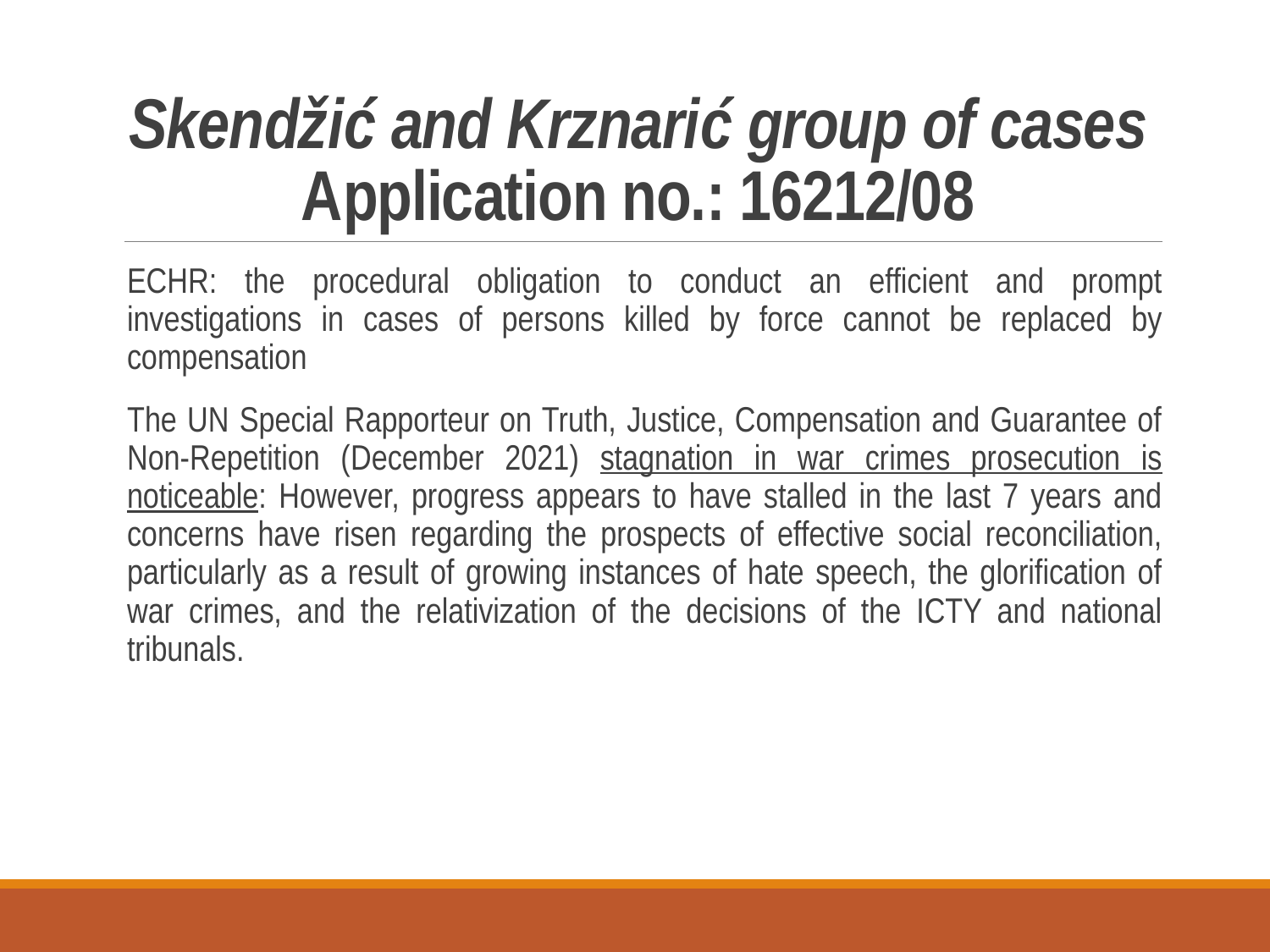

# Skendžić and Krznarić group of cases Application no.: 16212/08
ECHR: the procedural obligation to conduct an efficient and prompt investigations in cases of persons killed by force cannot be replaced by compensation
The UN Special Rapporteur on Truth, Justice, Compensation and Guarantee of Non-Repetition (December 2021) stagnation in war crimes prosecution is noticeable: However, progress appears to have stalled in the last 7 years and concerns have risen regarding the prospects of effective social reconciliation, particularly as a result of growing instances of hate speech, the glorification of war crimes, and the relativization of the decisions of the ICTY and national tribunals.